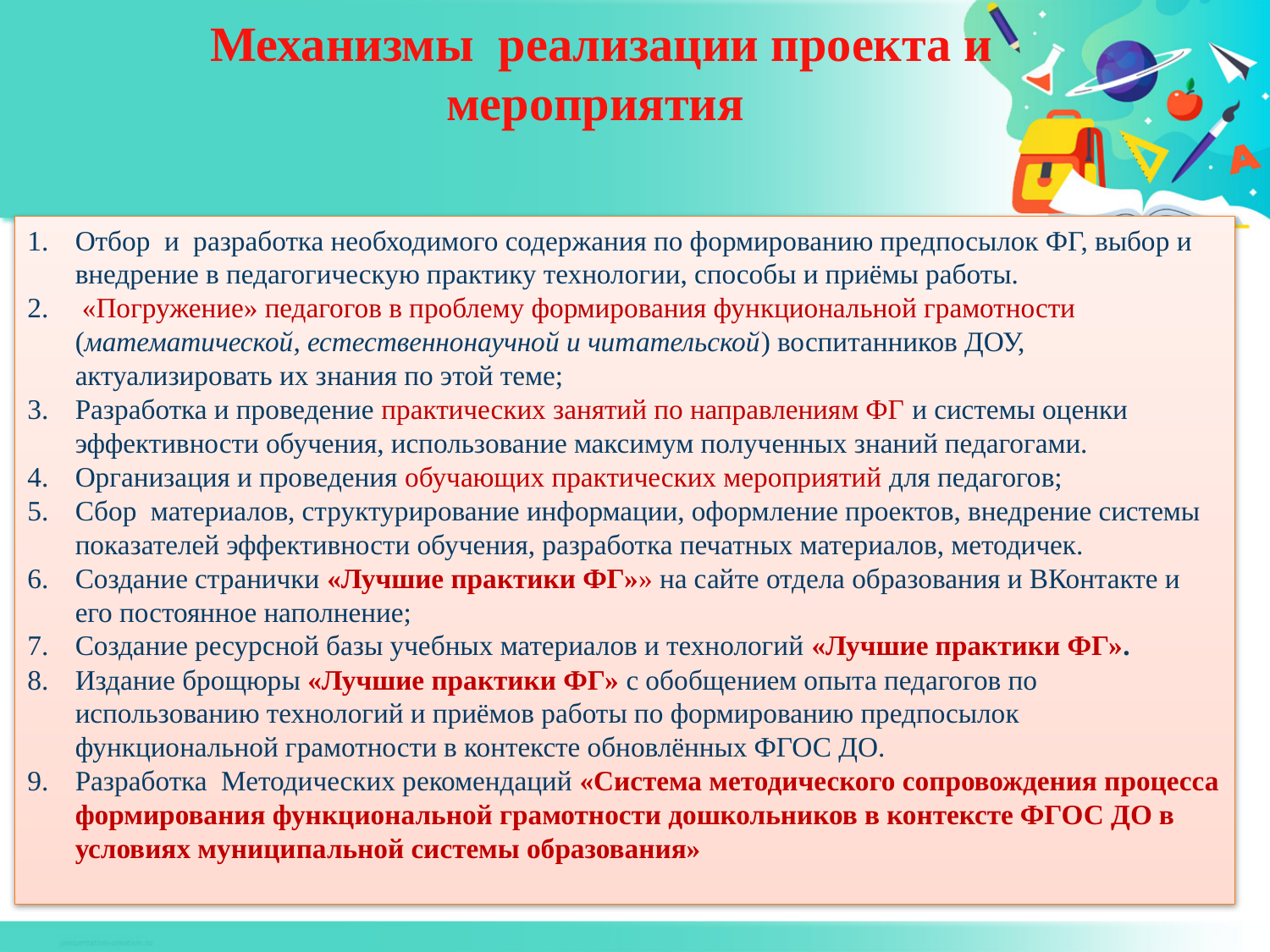

# Механизмы  реализации проекта и мероприятия
Отбор  и  разработка необходимого содержания по формированию предпосылок ФГ, выбор и внедрение в педагогическую практику технологии, способы и приёмы работы.
 «Погружение» педагогов в проблему формирования функциональной грамотности (математической, естественнонаучной и читательской) воспитанников ДОУ, актуализировать их знания по этой теме;
Разработка и проведение практических занятий по направлениям ФГ и системы оценки эффективности обучения, использование максимум полученных знаний педагогами.
Организация и проведения обучающих практических мероприятий для педагогов;
Сбор  материалов, структурирование информации, оформление проектов, внедрение системы показателей эффективности обучения, разработка печатных материалов, методичек.
Создание странички «Лучшие практики ФГ»» на сайте отдела образования и ВКонтакте и его постоянное наполнение;
Создание ресурсной базы учебных материалов и технологий «Лучшие практики ФГ».
Издание брощюры «Лучшие практики ФГ» с обобщением опыта педагогов по использованию технологий и приёмов работы по формированию предпосылок функциональной грамотности в контексте обновлённых ФГОС ДО.
Разработка  Методических рекомендаций «Система методического сопровождения процесса формирования функциональной грамотности дошкольников в контексте ФГОС ДО в условиях муниципальной системы образования»